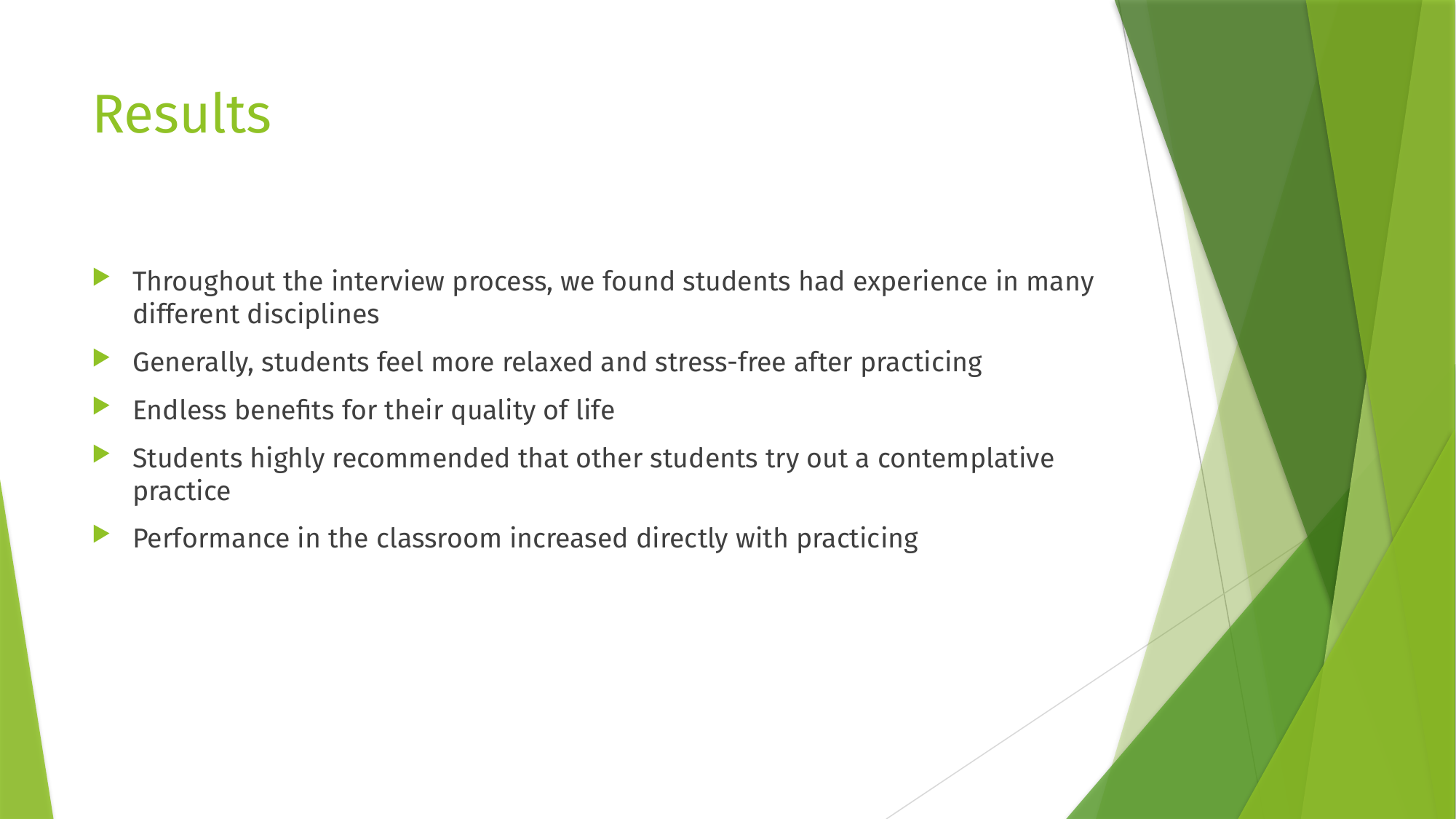

# Results
Throughout the interview process, we found students had experience in many different disciplines
Generally, students feel more relaxed and stress-free after practicing
Endless benefits for their quality of life
Students highly recommended that other students try out a contemplative practice
Performance in the classroom increased directly with practicing